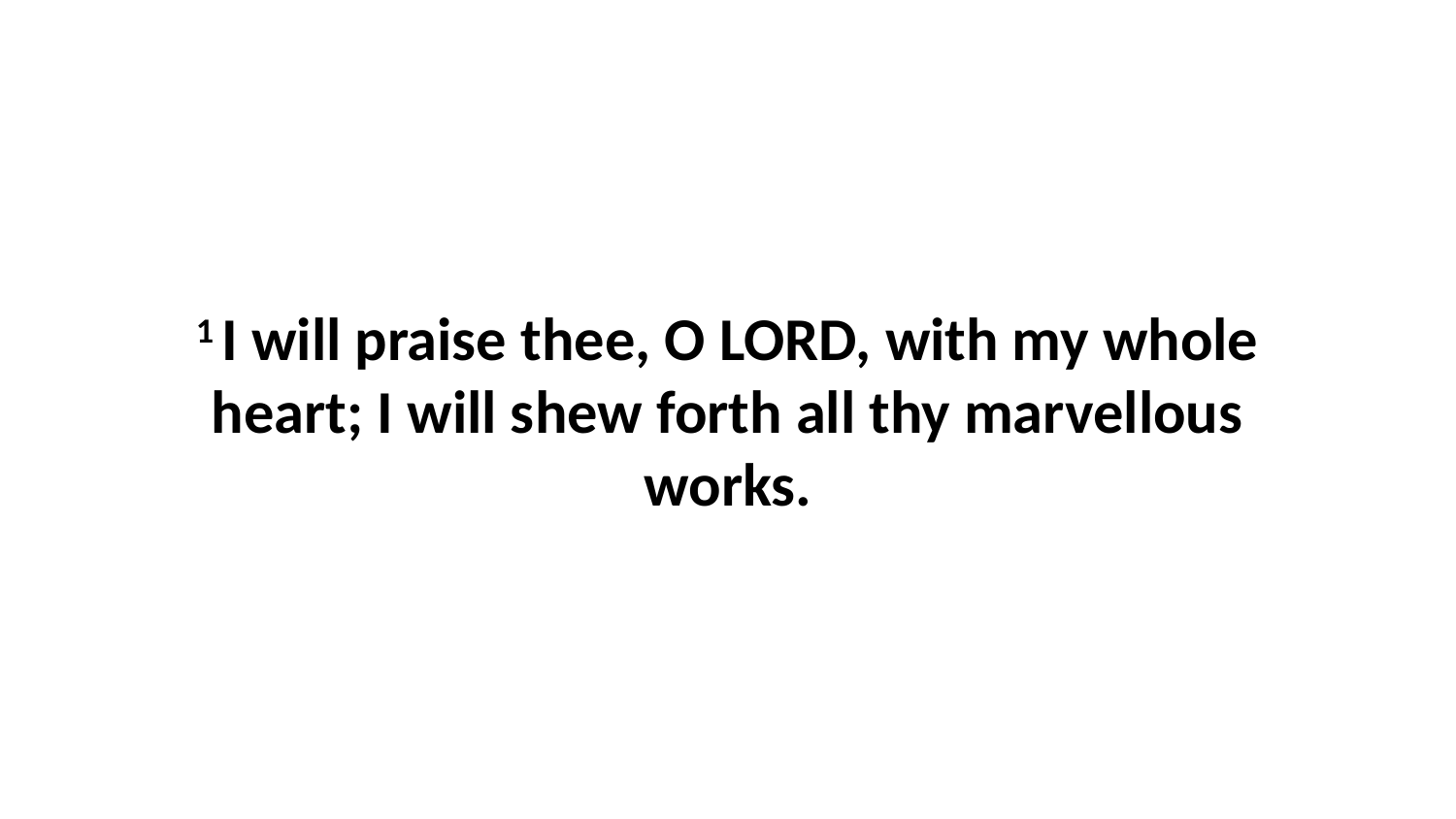

1 I will praise thee, O LORD, with my whole heart; I will shew forth all thy marvellous works.